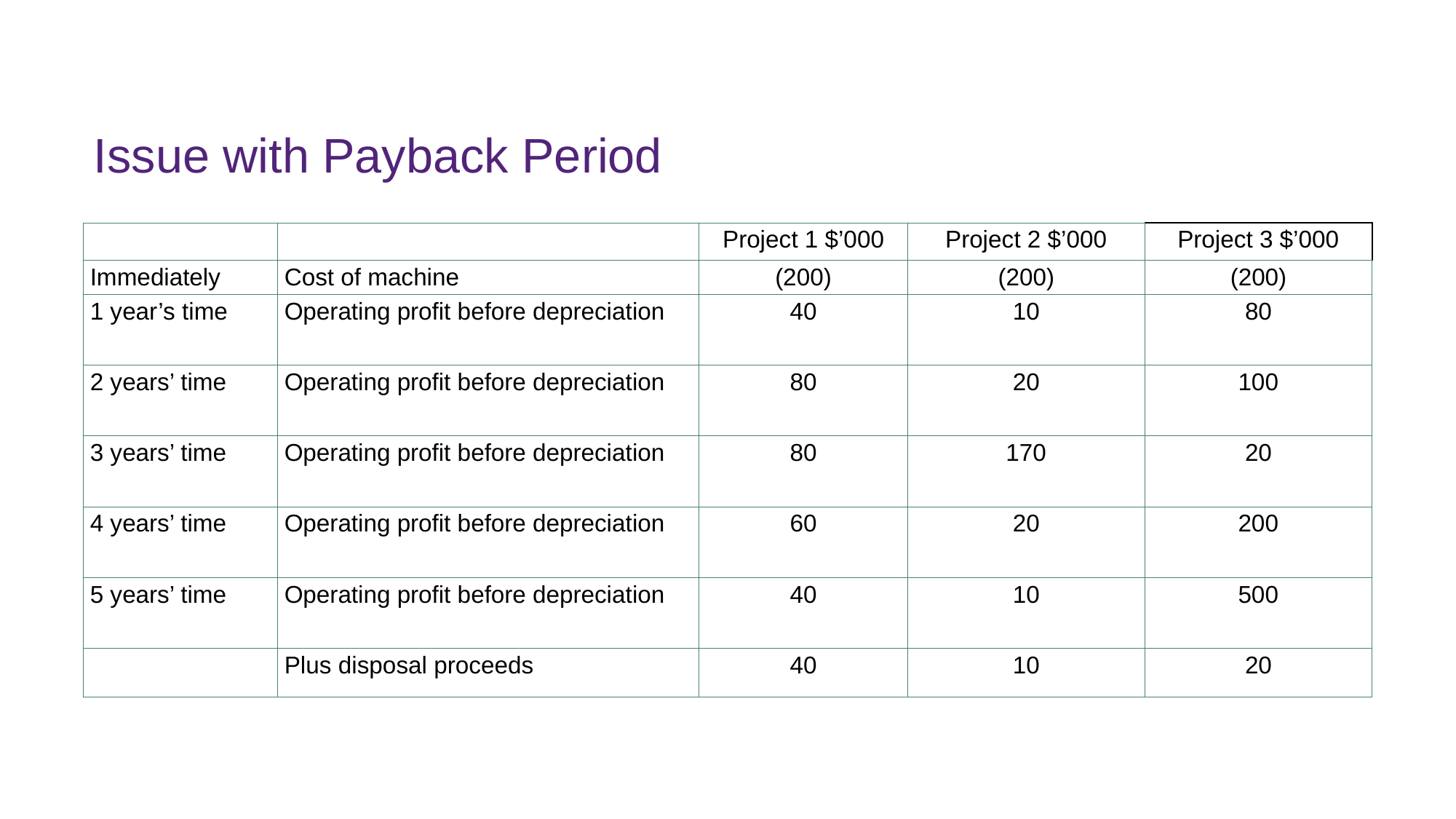

# Issue with Payback Period
|  |  | Project 1 $’000 | Project 2 $’000 | Project 3 $’000 |
| --- | --- | --- | --- | --- |
| Immediately | Cost of machine | (200) | (200) | (200) |
| 1 year’s time | Operating profit before depreciation | 40 | 10 | 80 |
| 2 years’ time | Operating profit before depreciation | 80 | 20 | 100 |
| 3 years’ time | Operating profit before depreciation | 80 | 170 | 20 |
| 4 years’ time | Operating profit before depreciation | 60 | 20 | 200 |
| 5 years’ time | Operating profit before depreciation | 40 | 10 | 500 |
|  | Plus disposal proceeds | 40 | 10 | 20 |
FINM7409